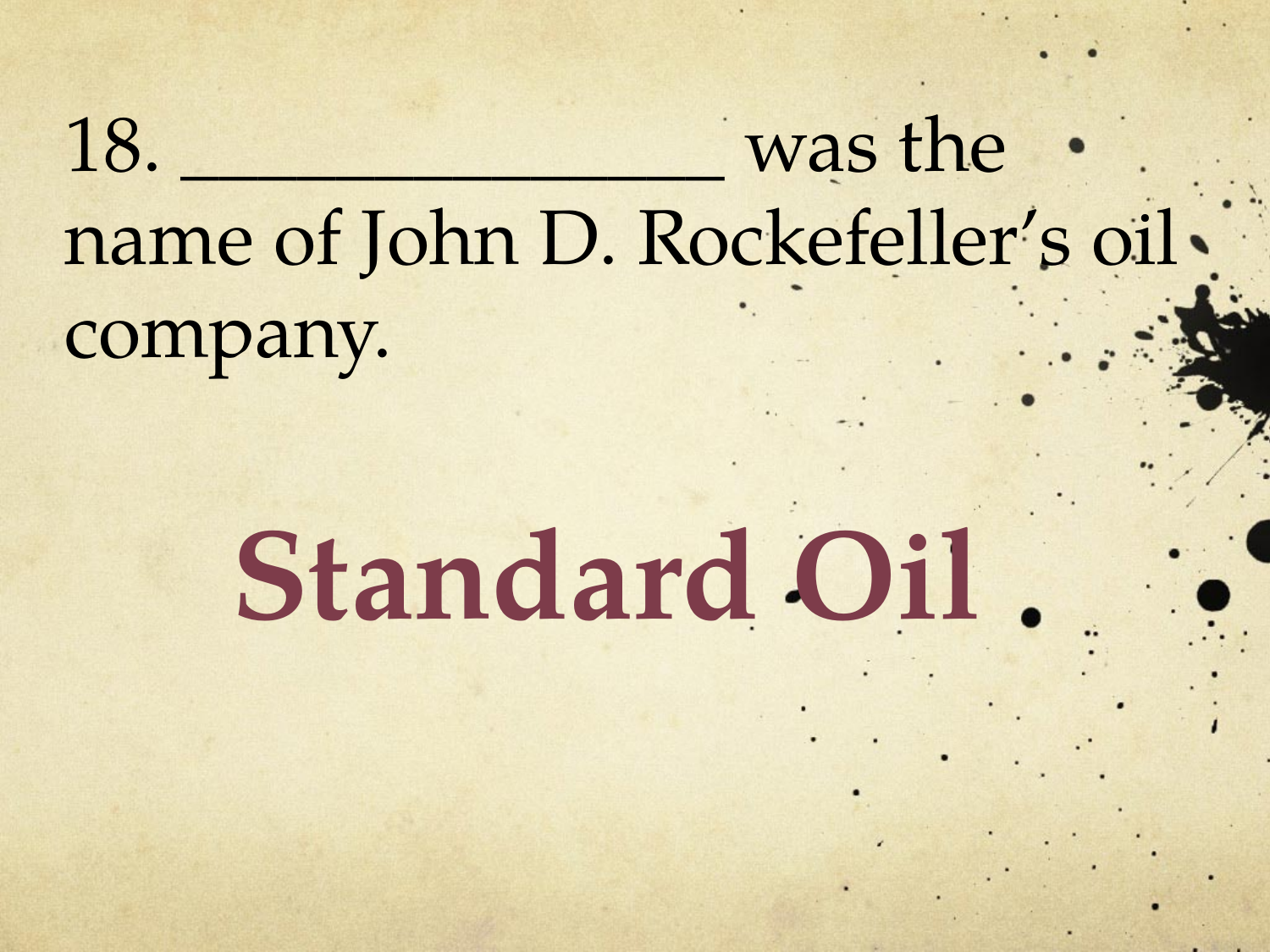

18. ______________ was the name of John D. Rockefeller’s oil company.
Standard Oil